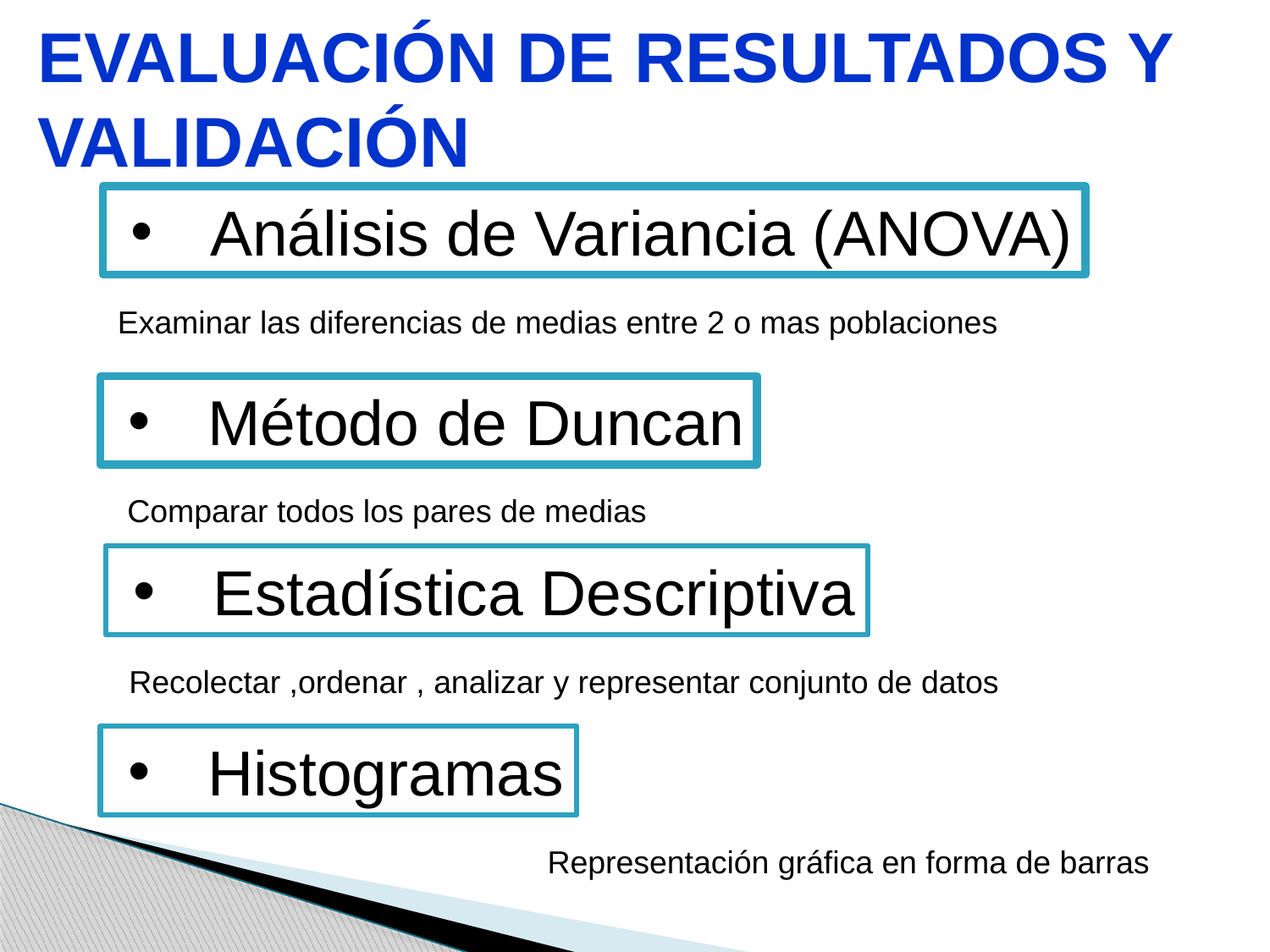

# EVALUACIÓN DE RESULTADOS Y VALIDACIÓN
Análisis de Variancia (ANOVA)
Examinar las diferencias de medias entre 2 o mas poblaciones
Método de Duncan
Comparar todos los pares de medias
Estadística Descriptiva
Recolectar ,ordenar , analizar y representar conjunto de datos
Histogramas
Representación gráfica en forma de barras